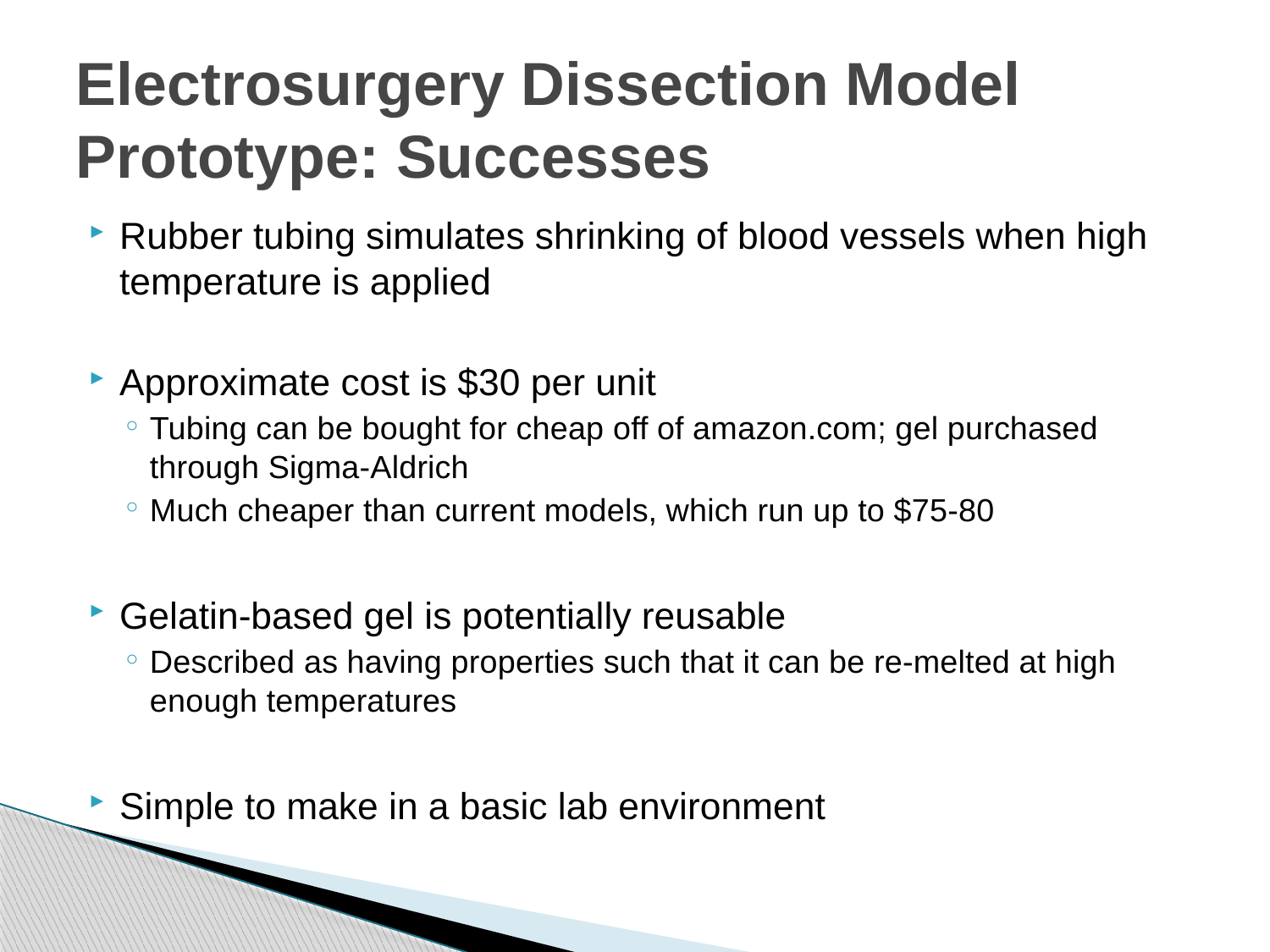

# Electrosurgery Dissection Model Prototype: Successes
Rubber tubing simulates shrinking of blood vessels when high temperature is applied

Approximate cost is $30 per unit
Tubing can be bought for cheap off of amazon.com; gel purchased through Sigma-Aldrich
Much cheaper than current models, which run up to $75-80

Gelatin-based gel is potentially reusable
Described as having properties such that it can be re-melted at high enough temperatures

Simple to make in a basic lab environment